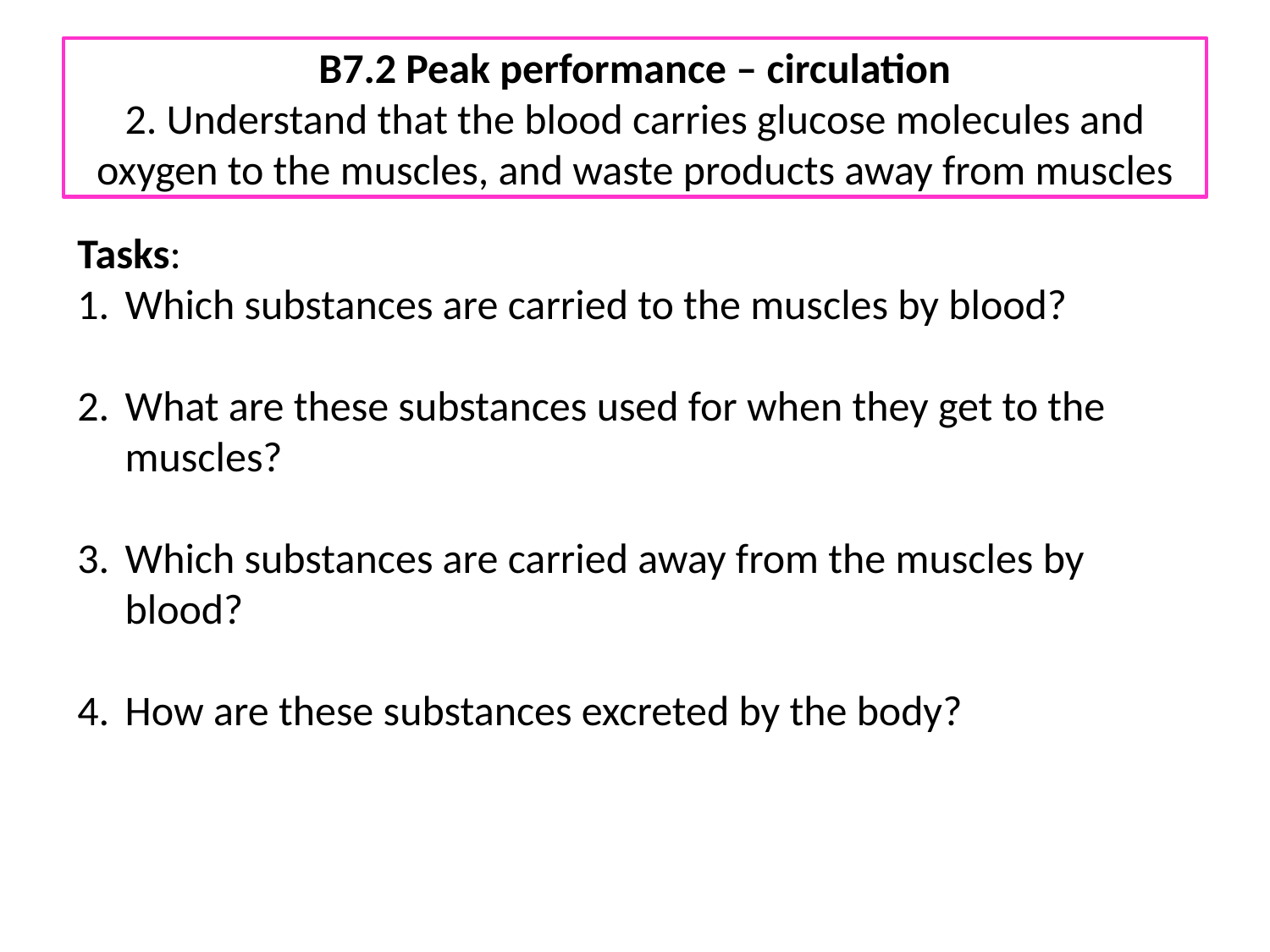

# B7.2 Peak performance – circulation 2. Understand that the blood carries glucose molecules and oxygen to the muscles, and waste products away from muscles
Tasks:
Which substances are carried to the muscles by blood?

What are these substances used for when they get to the muscles?

Which substances are carried away from the muscles by blood?

How are these substances excreted by the body?